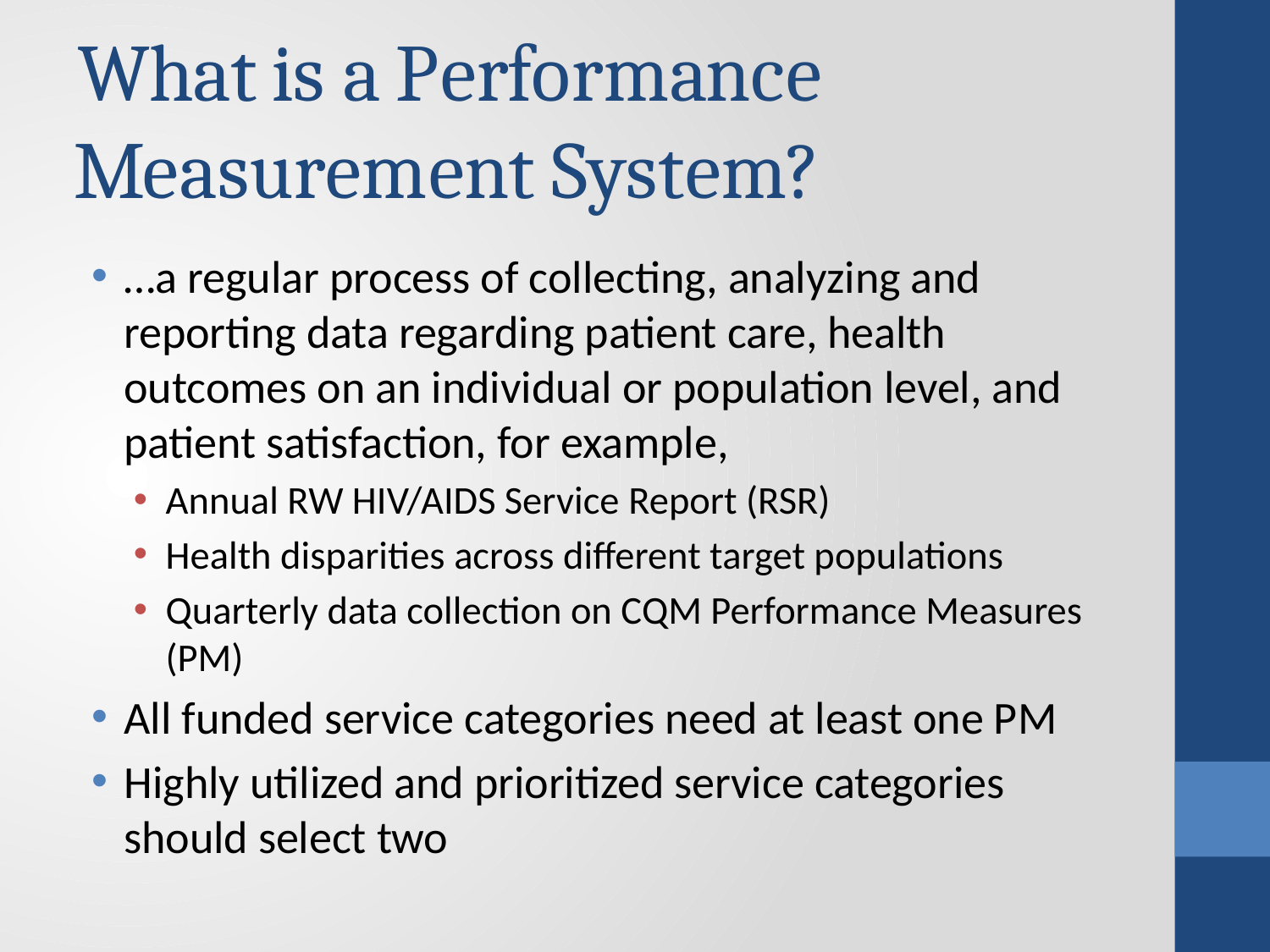

# What is a Performance Measurement System?
…a regular process of collecting, analyzing and reporting data regarding patient care, health outcomes on an individual or population level, and patient satisfaction, for example,
Annual RW HIV/AIDS Service Report (RSR)
Health disparities across different target populations
Quarterly data collection on CQM Performance Measures (PM)
All funded service categories need at least one PM
Highly utilized and prioritized service categories should select two